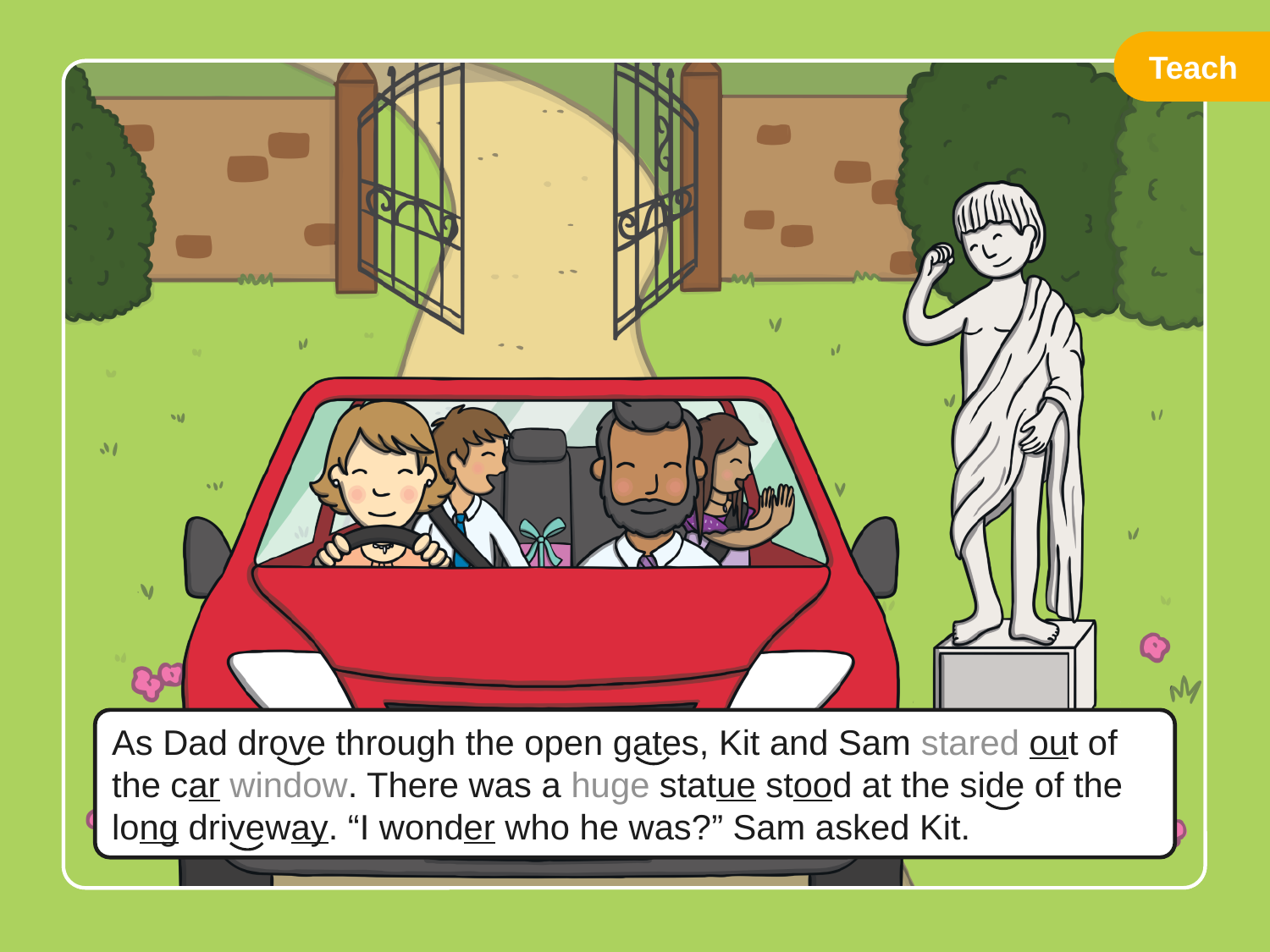

Teach

As Dad drove through the open gates, Kit and Sam stared out of the car window. There was a huge statue stood at the side of the long driveway. “I wonder who he was?” Sam asked Kit.